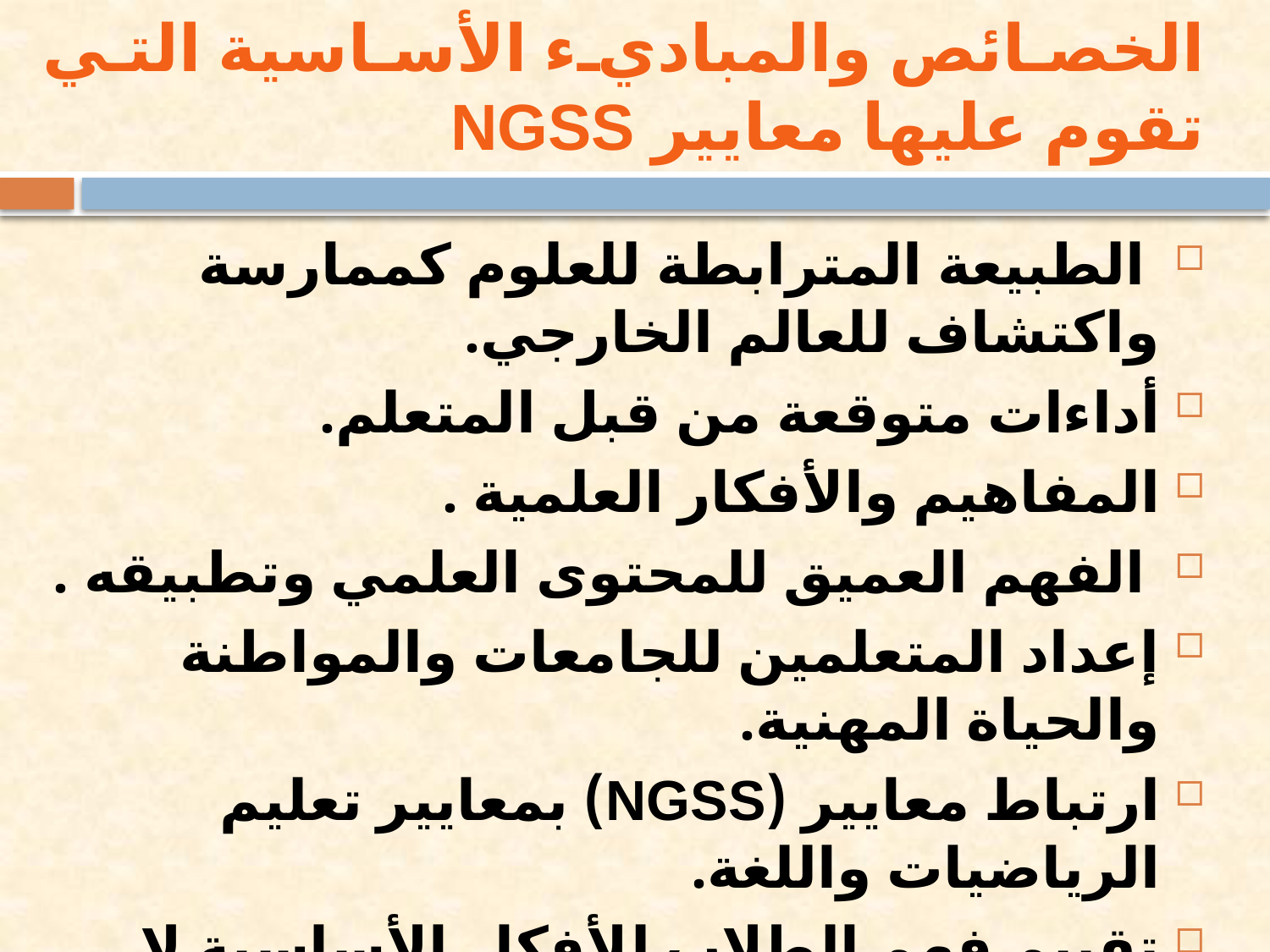

# الخصائص والمباديء الأساسية التي تقوم عليها معايير NGSS
 الطبيعة المترابطة للعلوم كممارسة واكتشاف للعالم الخارجي.
أداءات متوقعة من قبل المتعلم.
المفاهيم والأفكار العلمية .
 الفهم العميق للمحتوى العلمي وتطبيقه .
إعداد المتعلمين للجامعات والمواطنة والحياة المهنية.
ارتباط معايير (NGSS) بمعايير تعليم الرياضيات واللغة.
تقييم فهم الطلاب للأفكار الأساسية لا يتم بشكل منفصل عن الممارسات العلمية والهندسية ولكن يسير تقيمهم معا جنبا إلى جنب .